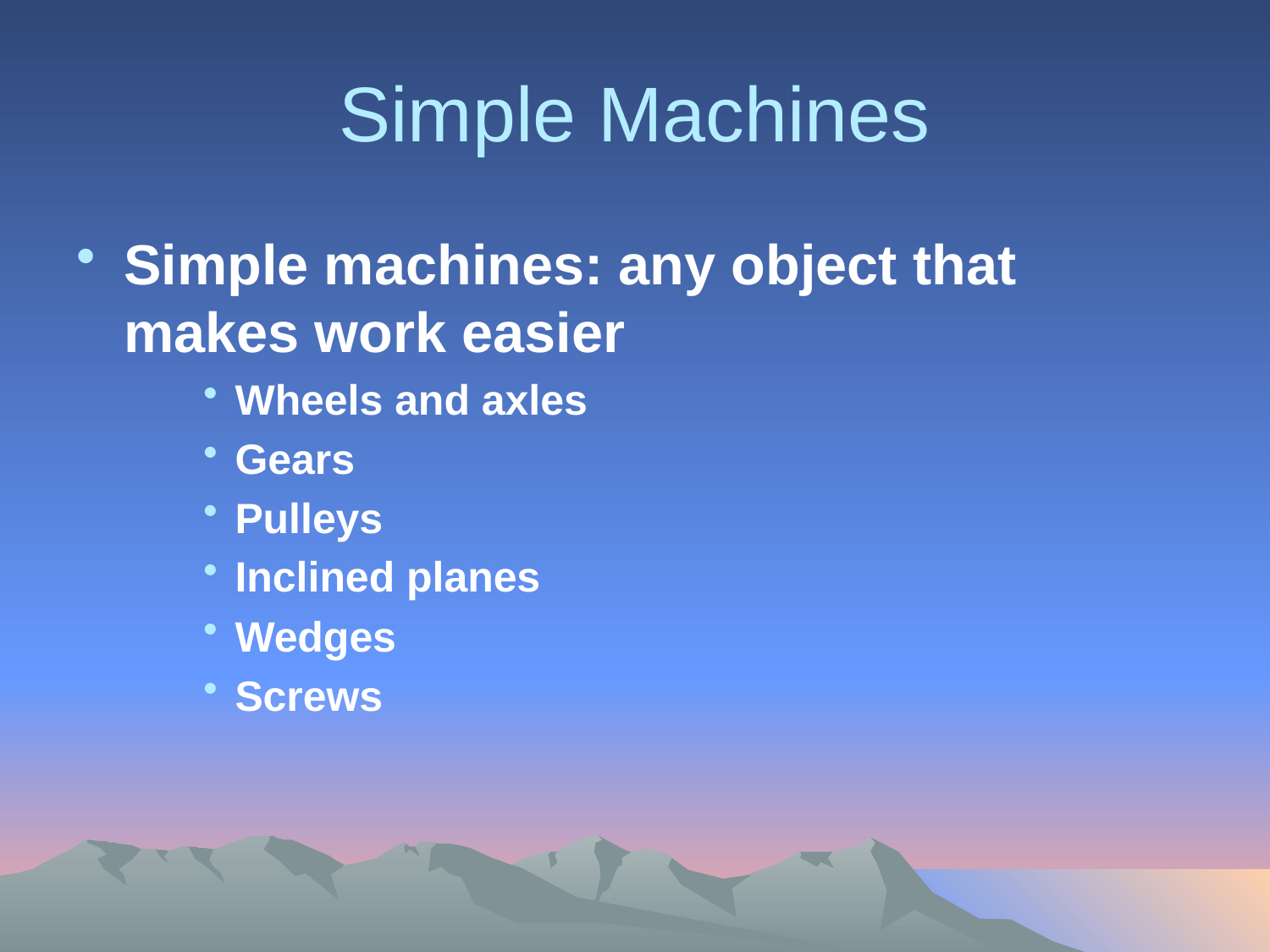

# Simple Machines
Simple machines: any object that makes work easier
Wheels and axles
Gears
Pulleys
Inclined planes
Wedges
Screws